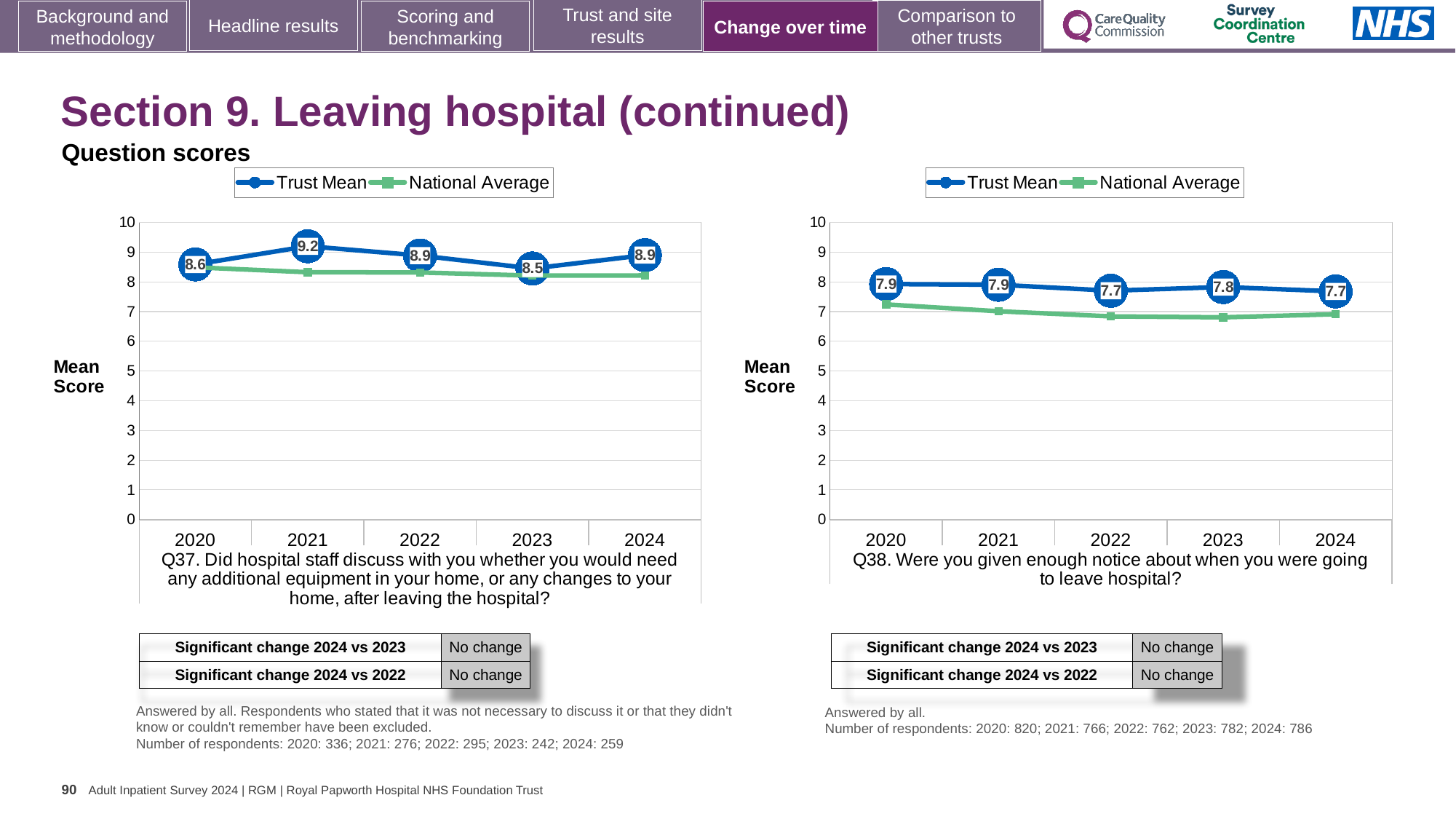

# Section 9. Leaving hospital (continued)
Question scores

### Chart

| Category | Trust Mean | National Average |
|---|---|---|
| 2020 | 8.58788189195363 | 8.490321820569648 |
| 2021 | 9.200557181438375 | 8.325088969043222 |
| 2022 | 8.887131445869043 | 8.316835780272935 |
| 2023 | 8.451618907374746 | 8.211620135815137 |
| 2024 | 8.901600664880537 | 8.2169881909637 |

### Chart

| Category | Trust Mean | National Average |
|---|---|---|
| 2020 | 7.927681721936784 | 7.242264888289665 |
| 2021 | 7.904395443795517 | 7.011623849735098 |
| 2022 | 7.702924195807305 | 6.839223856844479 |
| 2023 | 7.827566887184804 | 6.807026325349589 |
| 2024 | 7.679891307541708 | 6.911855780507437 |
| Significant change 2024 vs 2023 | No change |
| --- | --- |
| Significant change 2024 vs 2022 | No change |
| Significant change 2024 vs 2023 | No change |
| --- | --- |
| Significant change 2024 vs 2022 | No change |
Answered by all. Respondents who stated that it was not necessary to discuss it or that they didn't know or couldn't remember have been excluded.
Number of respondents: 2020: 336; 2021: 276; 2022: 295; 2023: 242; 2024: 259

Answered by all.
Number of respondents: 2020: 820; 2021: 766; 2022: 762; 2023: 782; 2024: 786

90